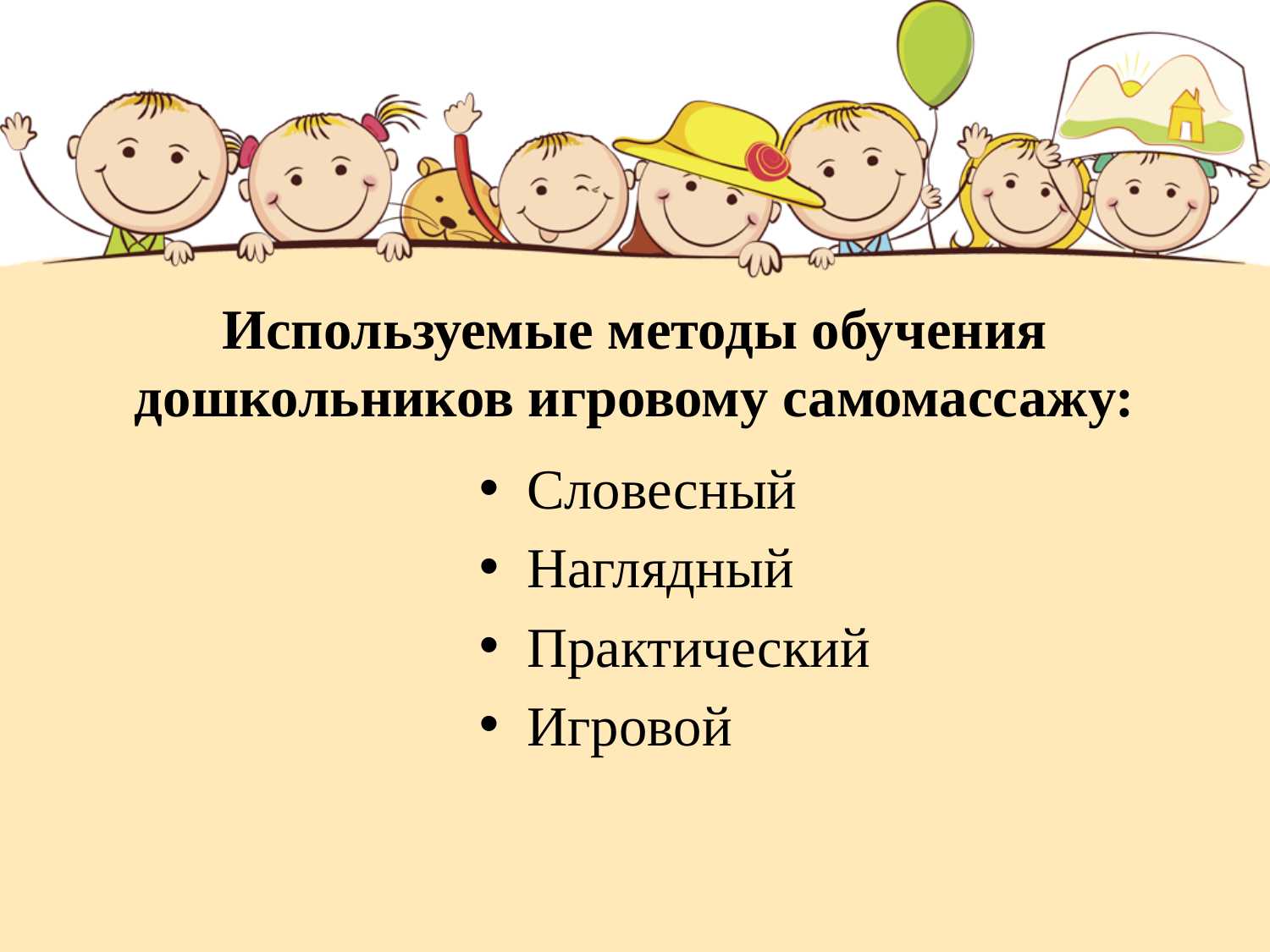

# Используемые методы обучения дошкольников игровому самомассажу:
Словесный
Наглядный
Практический
Игровой